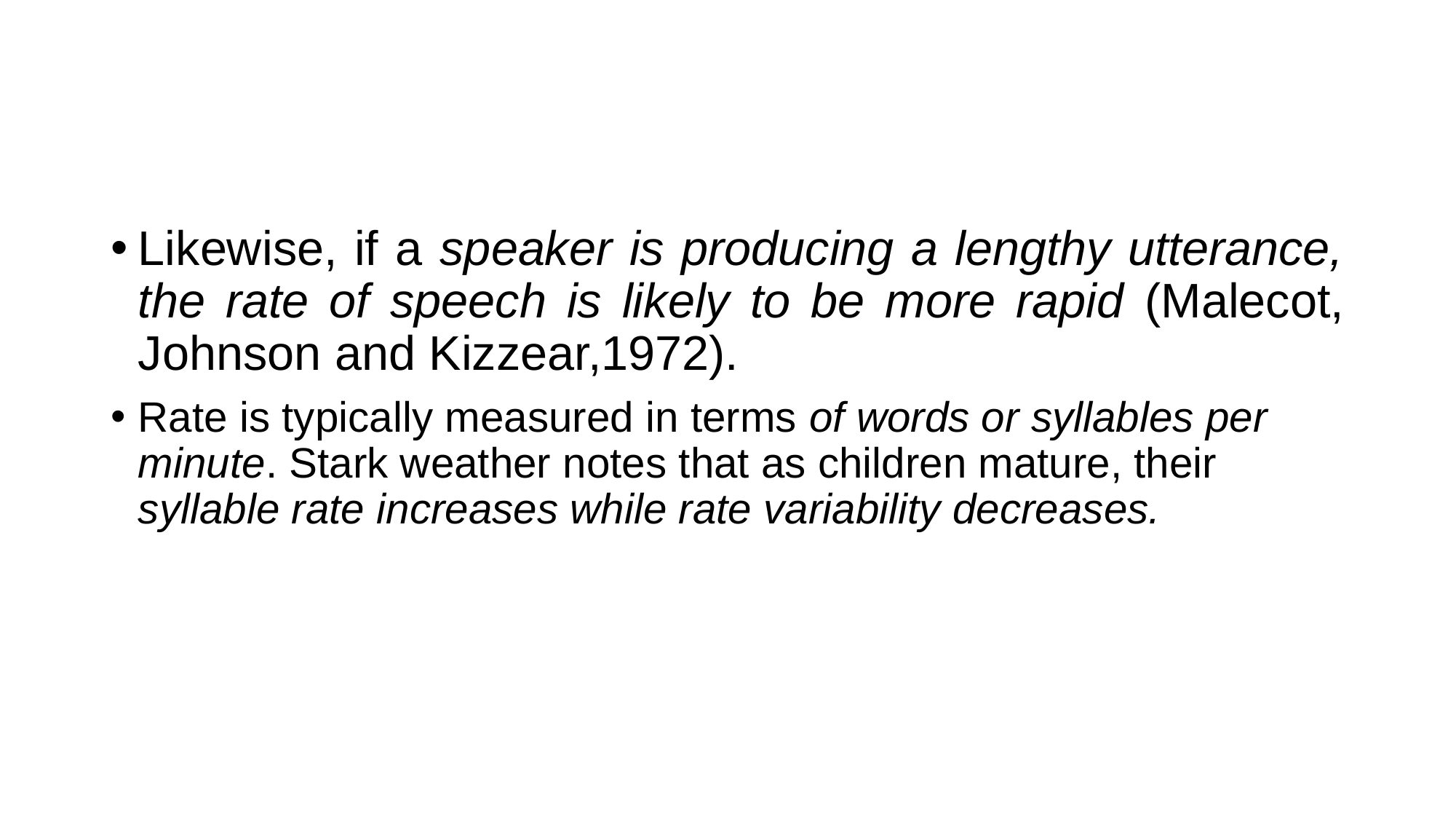

Likewise, if a speaker is producing a lengthy utterance, the rate of speech is likely to be more rapid (Malecot, Johnson and Kizzear,1972).
Rate is typically measured in terms of words or syllables per minute. Stark weather notes that as children mature, their syllable rate increases while rate variability decreases.